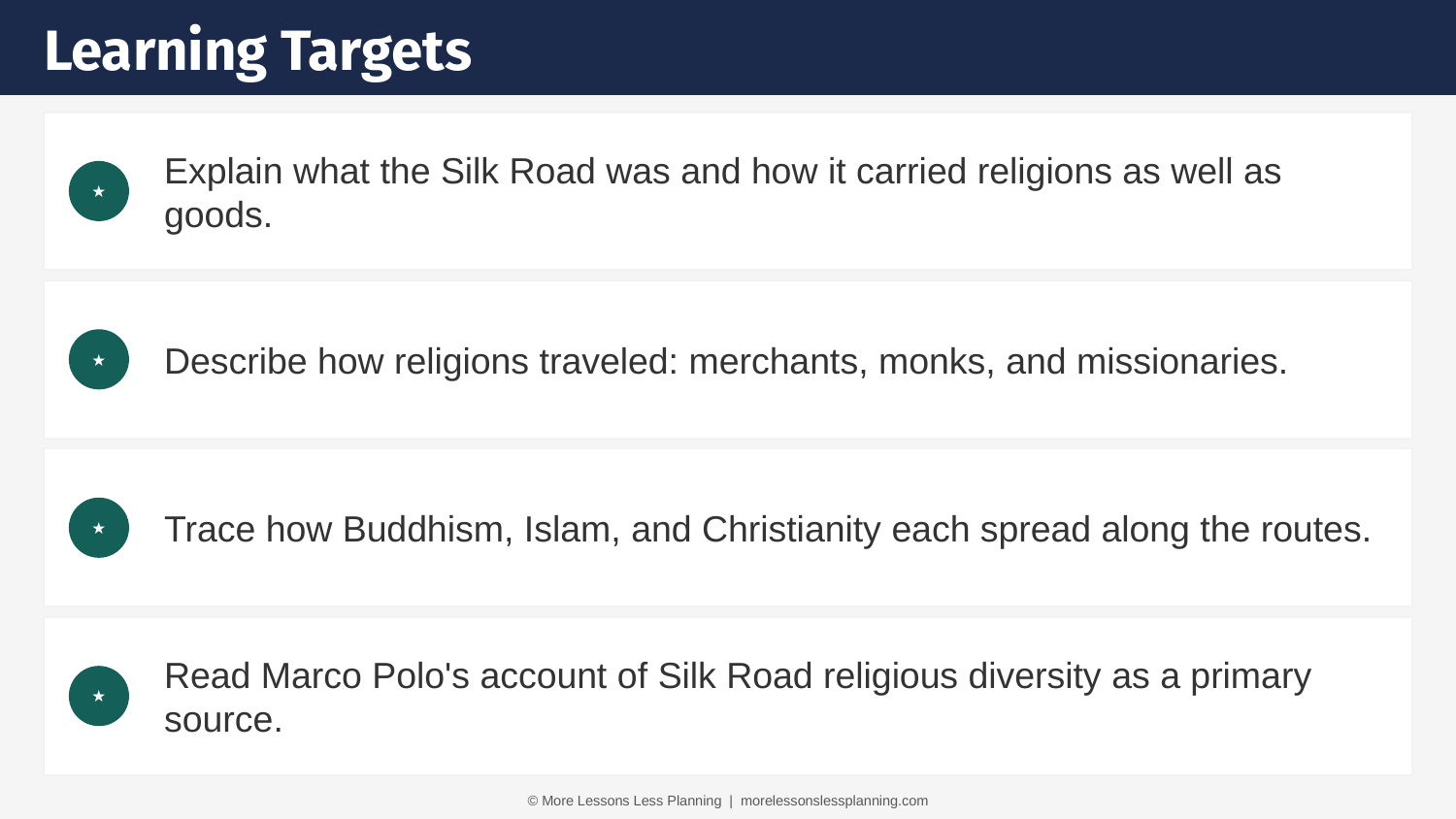

Learning Targets

Explain what the Silk Road was and how it carried religions as well as goods.

★

Describe how religions traveled: merchants, monks, and missionaries.

★

Trace how Buddhism, Islam, and Christianity each spread along the routes.

★

Read Marco Polo's account of Silk Road religious diversity as a primary source.

★
© More Lessons Less Planning  |  morelessonslessplanning.com